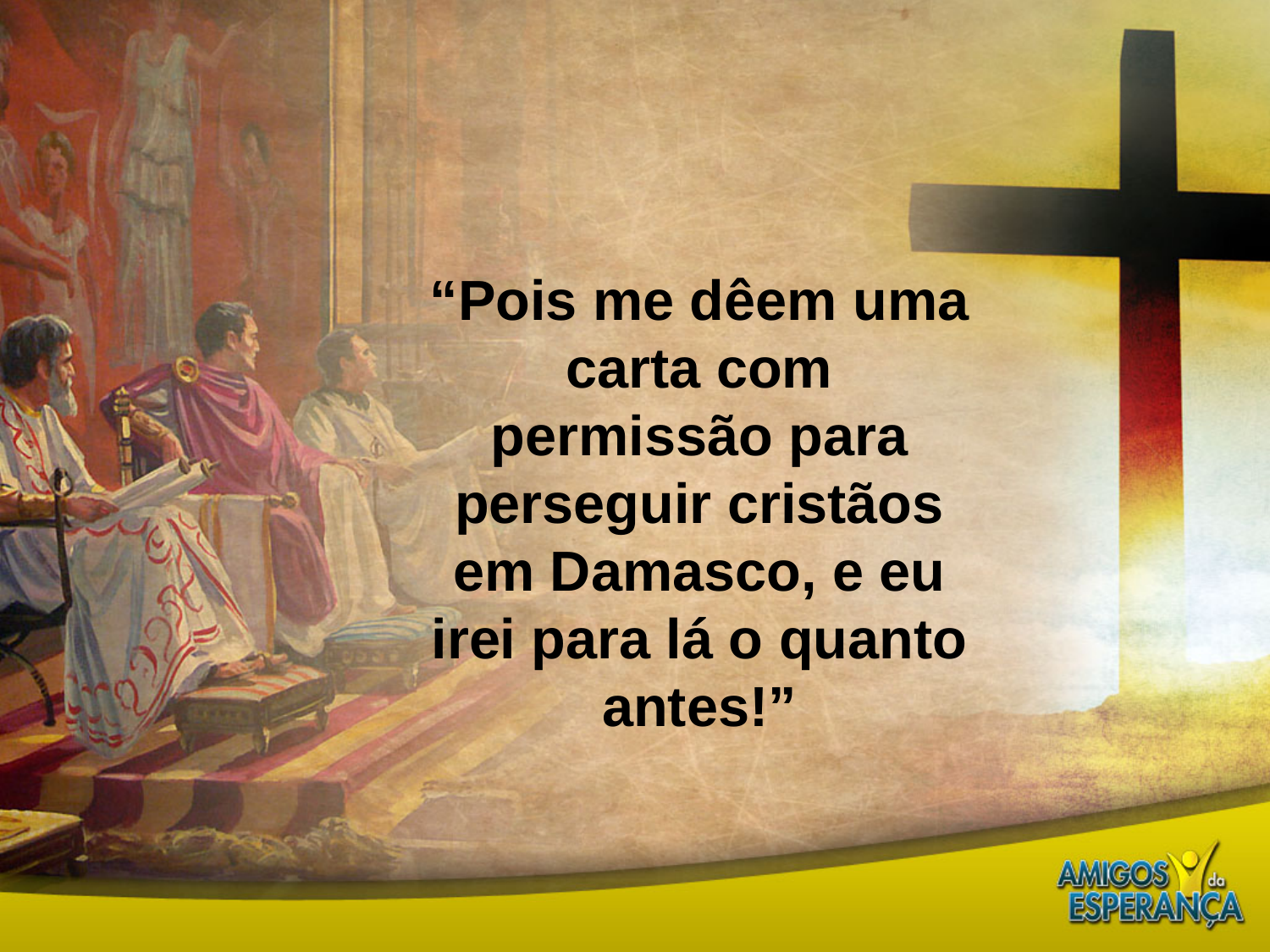

“Pois me dêem uma carta com permissão para perseguir cristãos em Damasco, e eu irei para lá o quanto antes!”